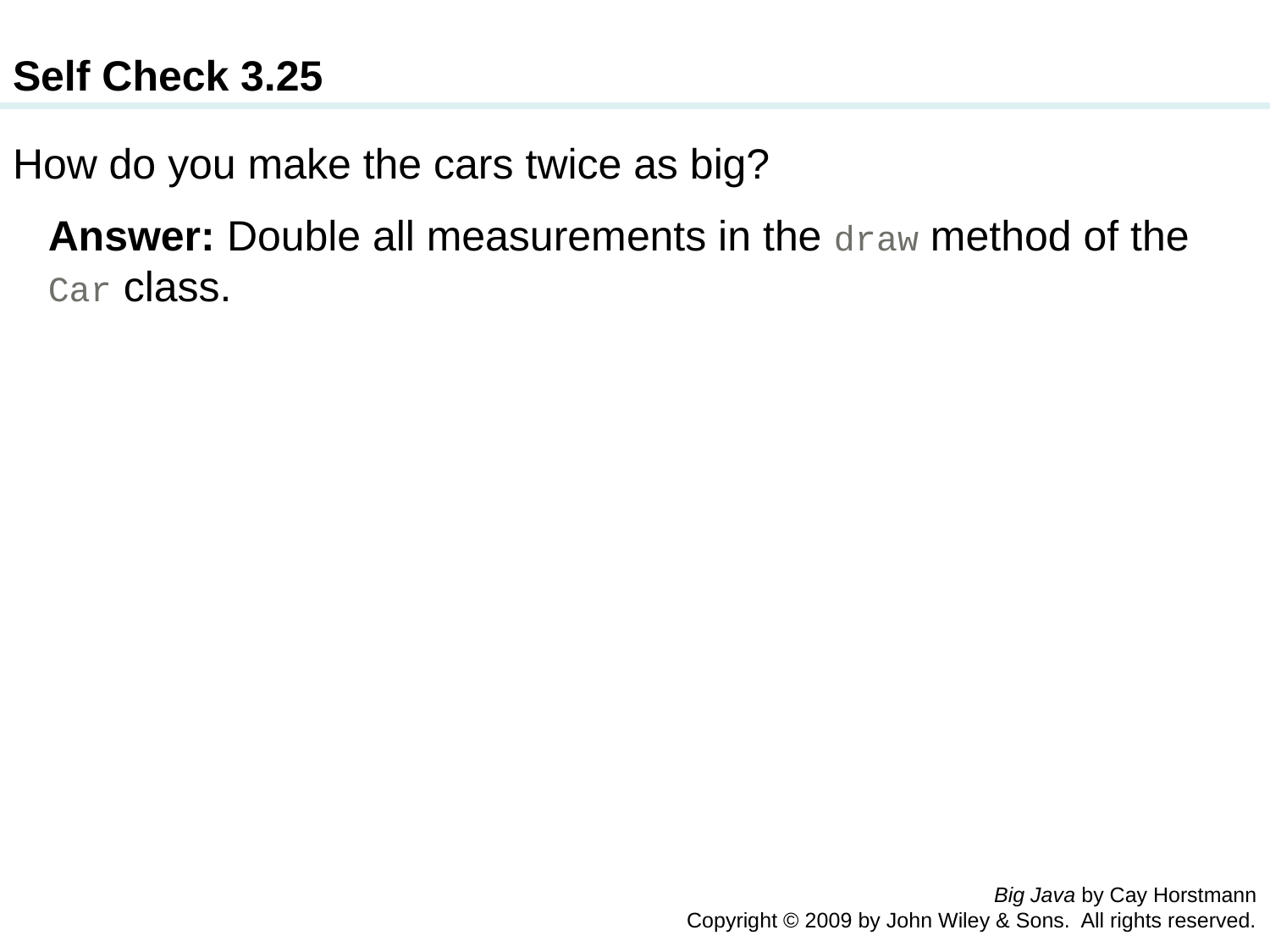

Self Check 3.25
How do you make the cars twice as big?
   Answer: Double all measurements in the draw method of the
   Car class.
Big Java by Cay Horstmann
Copyright © 2009 by John Wiley & Sons.  All rights reserved.